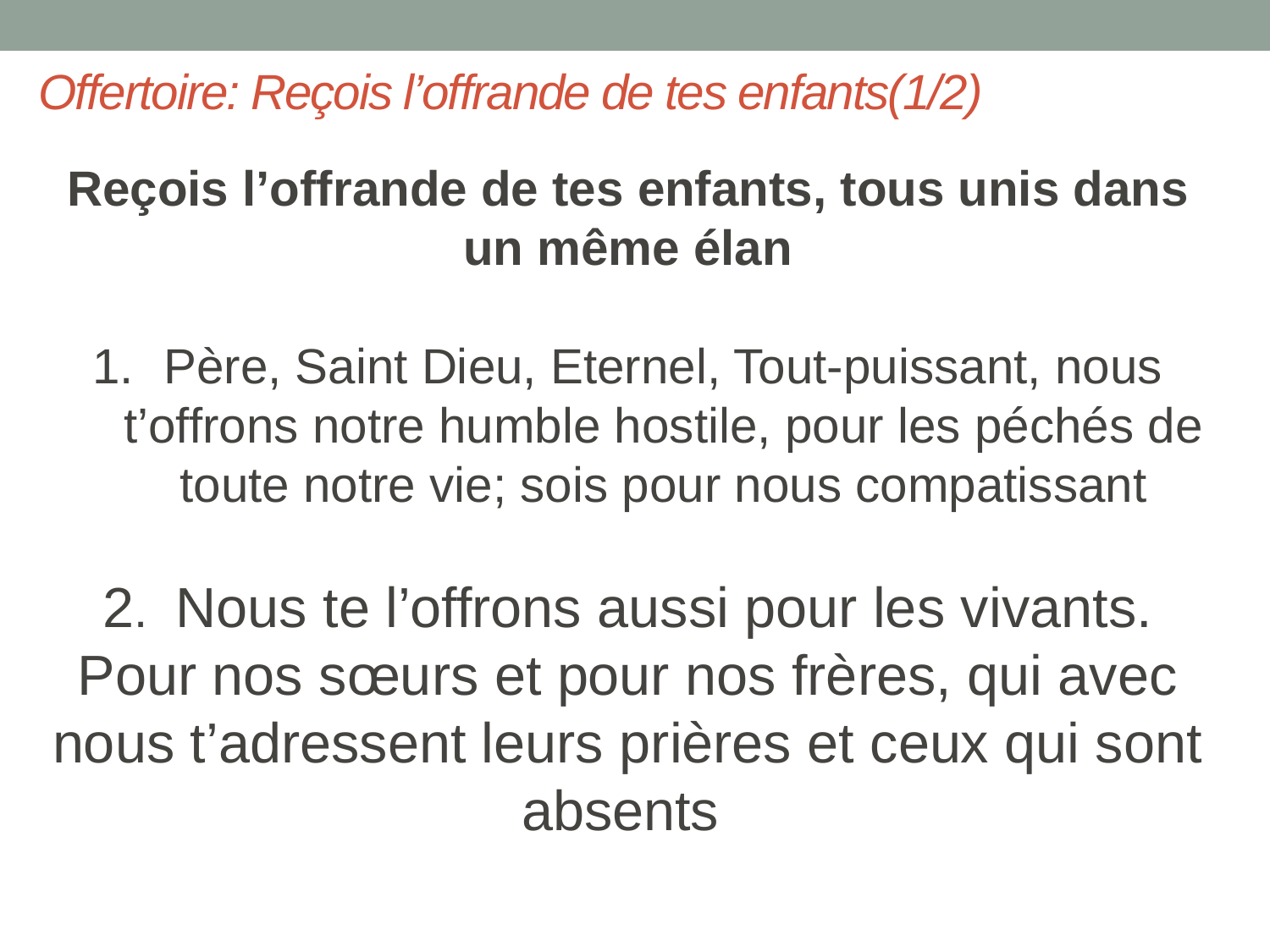

# Offertoire: Reçois l’offrande de tes enfants(1/2)
Reçois l’offrande de tes enfants, tous unis dans un même élan

Père, Saint Dieu, Eternel, Tout-puissant, nous t’offrons notre humble hostile, pour les péchés de toute notre vie; sois pour nous compatissant

2.  Nous te l’offrons aussi pour les vivants. Pour nos sœurs et pour nos frères, qui avec nous t’adressent leurs prières et ceux qui sont absents